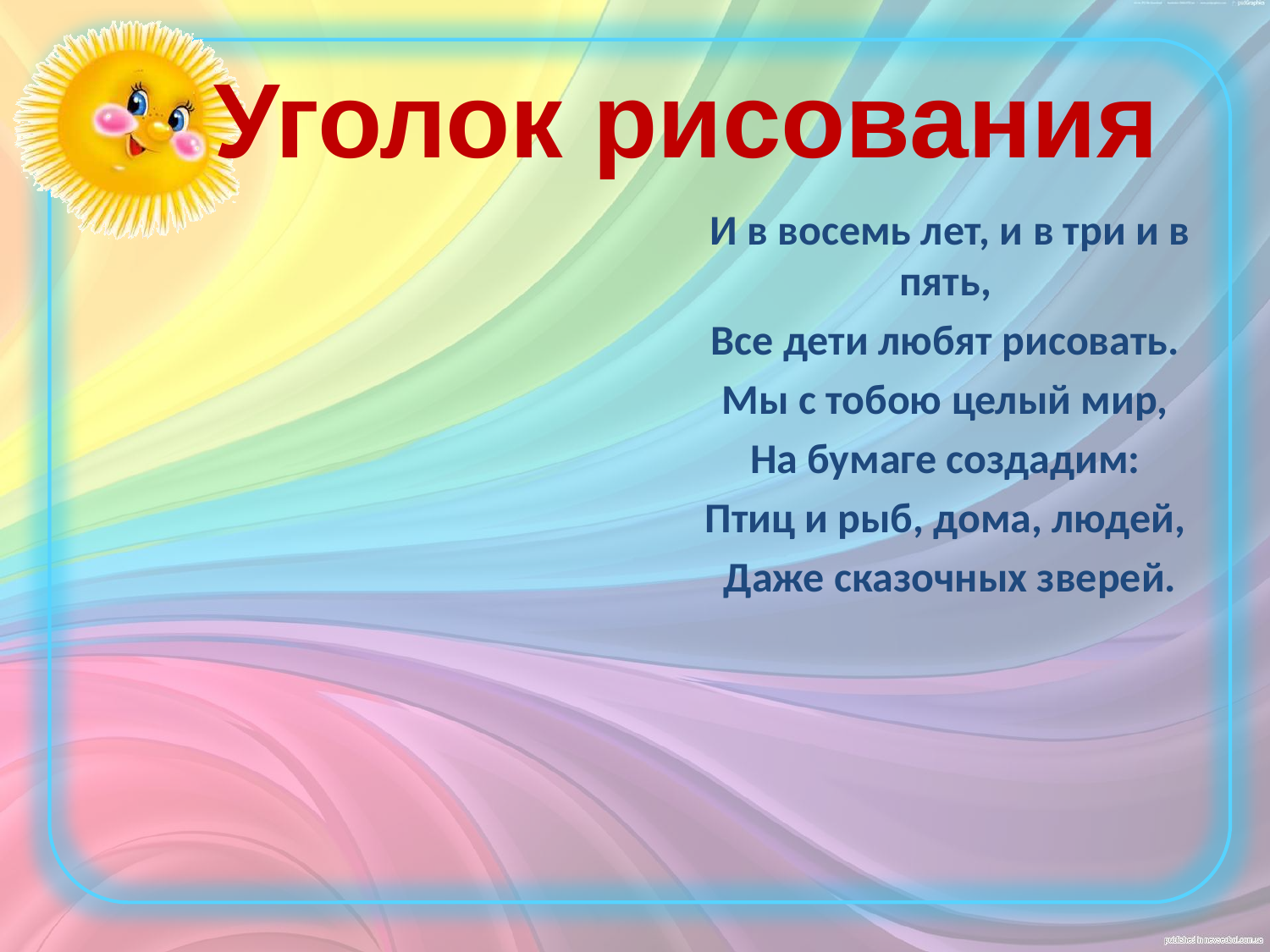

# Уголок рисования
И в восемь лет, и в три и в пять,
Все дети любят рисовать.
Мы с тобою целый мир,
На бумаге создадим:
Птиц и рыб, дома, людей,
Даже сказочных зверей.